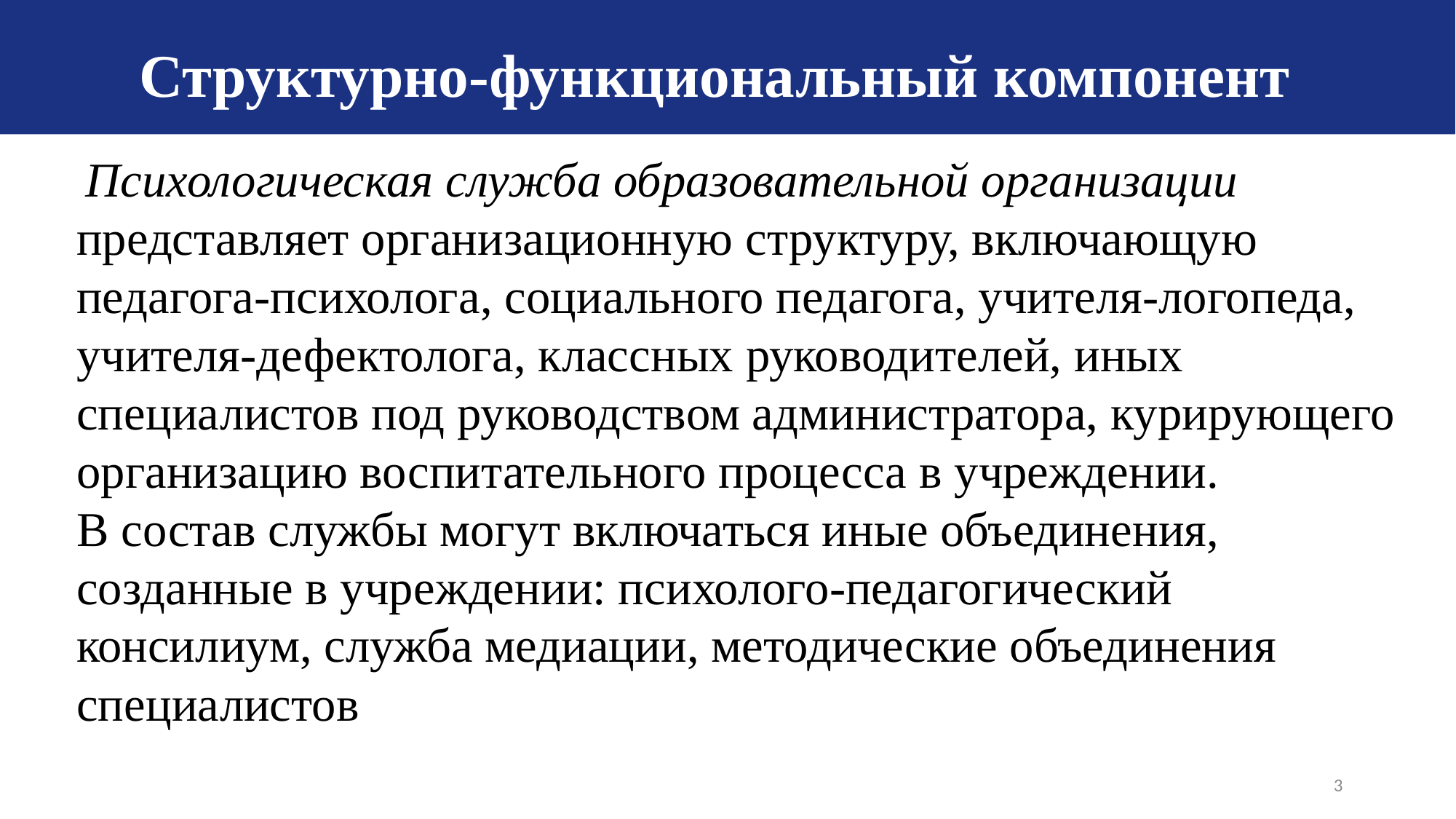

Структурно-функциональный компонент
 Психологическая служба образовательной организации представляет организационную структуру, включающую педагога-психолога, социального педагога, учителя-логопеда, учителя-дефектолога, классных руководителей, иных специалистов под руководством администратора, курирующего организацию воспитательного процесса в учреждении.
В состав службы могут включаться иные объединения, созданные в учреждении: психолого-педагогический консилиум, служба медиации, методические объединения специалистов
3